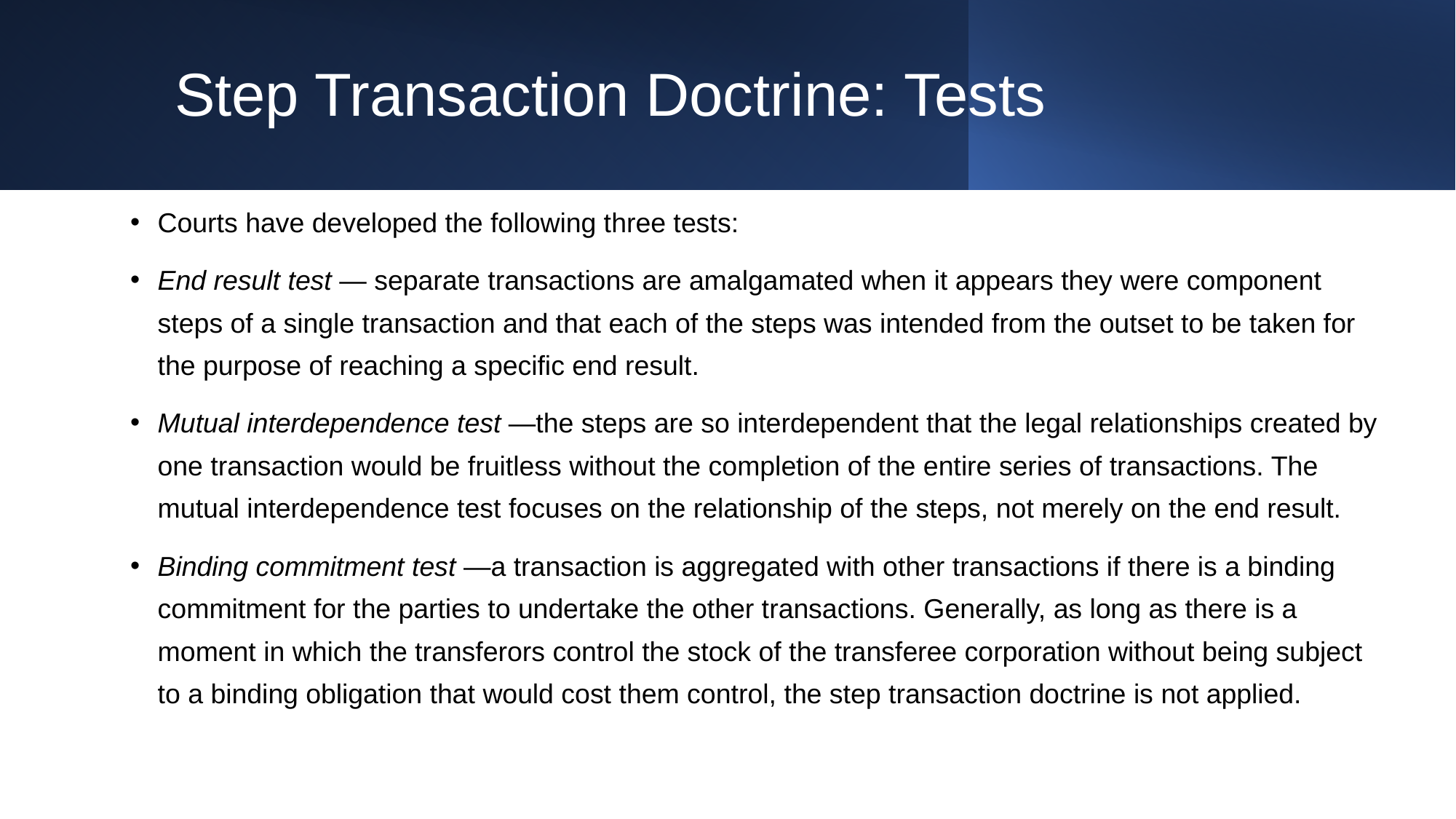

# Step Transaction Doctrine: Tests
Courts have developed the following three tests:
End result test — separate transactions are amalgamated when it appears they were component steps of a single transaction and that each of the steps was intended from the outset to be taken for the purpose of reaching a specific end result.
Mutual interdependence test —the steps are so interdependent that the legal relationships created by one transaction would be fruitless without the completion of the entire series of transactions. The mutual interdependence test focuses on the relationship of the steps, not merely on the end result.
Binding commitment test —a transaction is aggregated with other transactions if there is a binding commitment for the parties to undertake the other transactions. Generally, as long as there is a moment in which the transferors control the stock of the transferee corporation without being subject to a binding obligation that would cost them control, the step transaction doctrine is not applied.